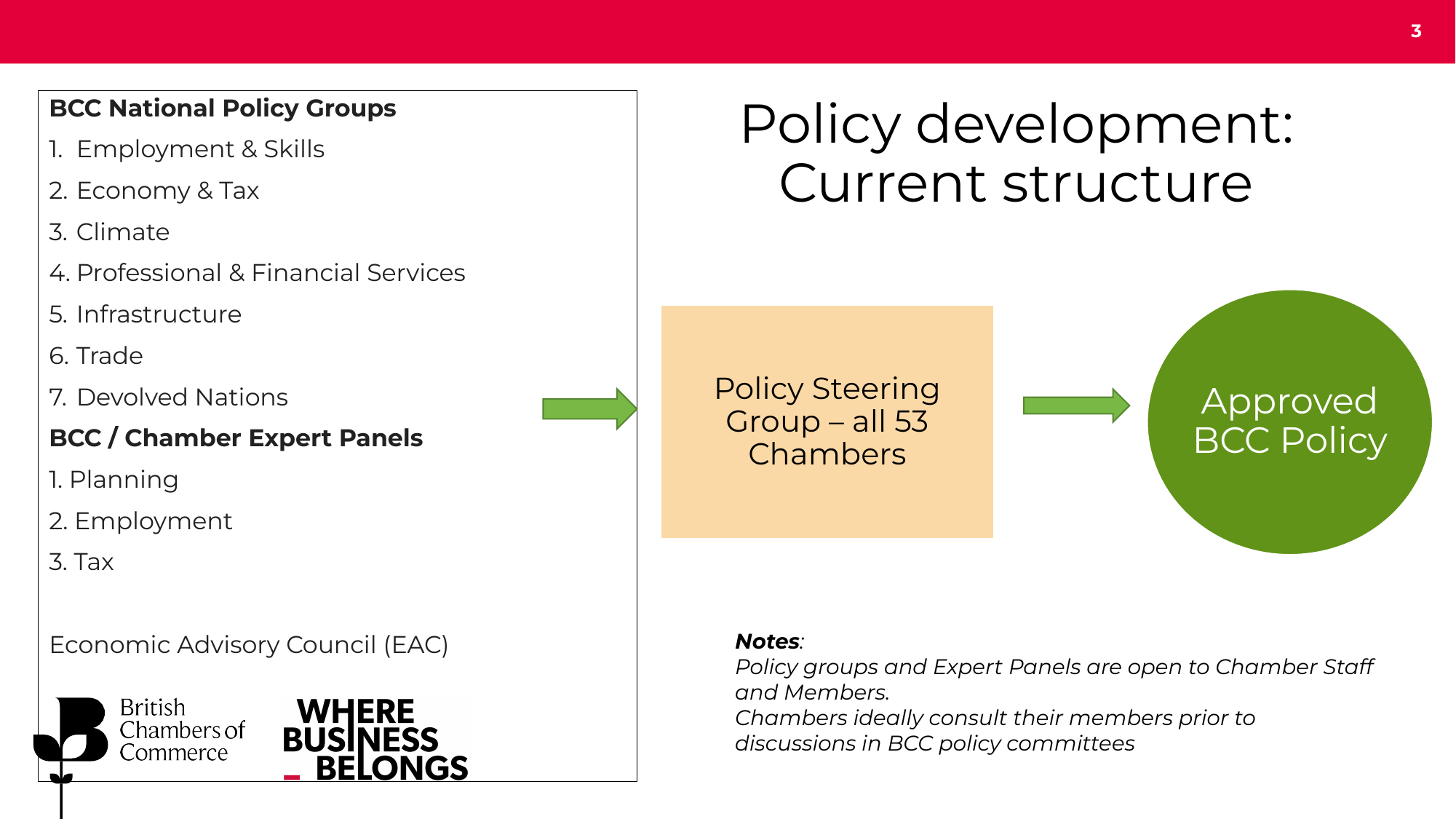

BCC National Policy Groups
Employment & Skills
Economy & Tax
Climate
Professional & Financial Services
Infrastructure
Trade
Devolved Nations
BCC / Chamber Expert Panels
1. Planning
2. Employment
3. Tax

Economic Advisory Council (EAC)
# Policy development: Current structure

Approved BCC Policy

Policy Steering Group – all 53 Chambers

Notes:
Policy groups and Expert Panels are open to Chamber Staff and Members.
Chambers ideally consult their members prior to discussions in BCC policy committees